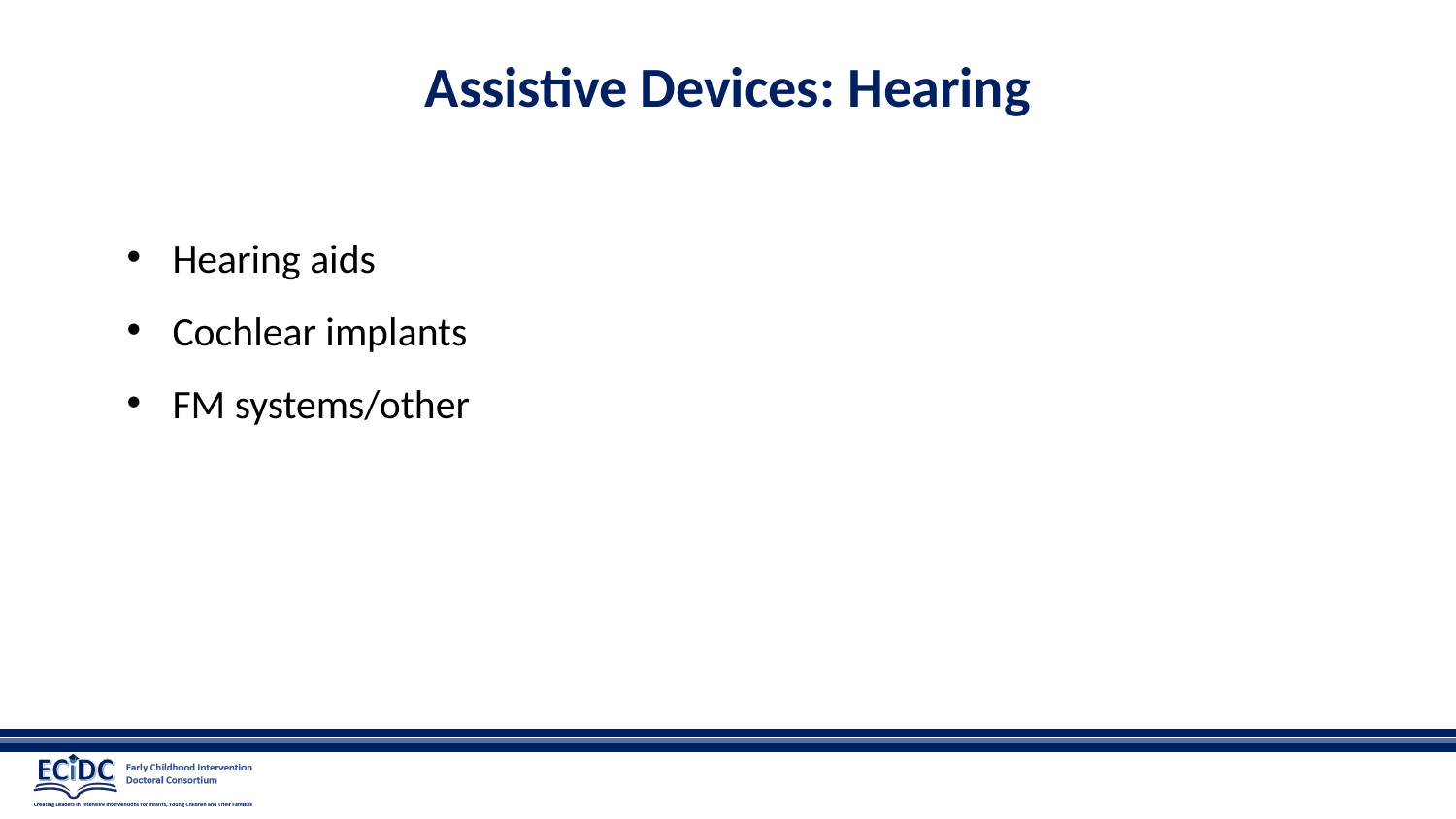

# Assistive Devices: Hearing
Hearing aids
Cochlear implants
FM systems/other